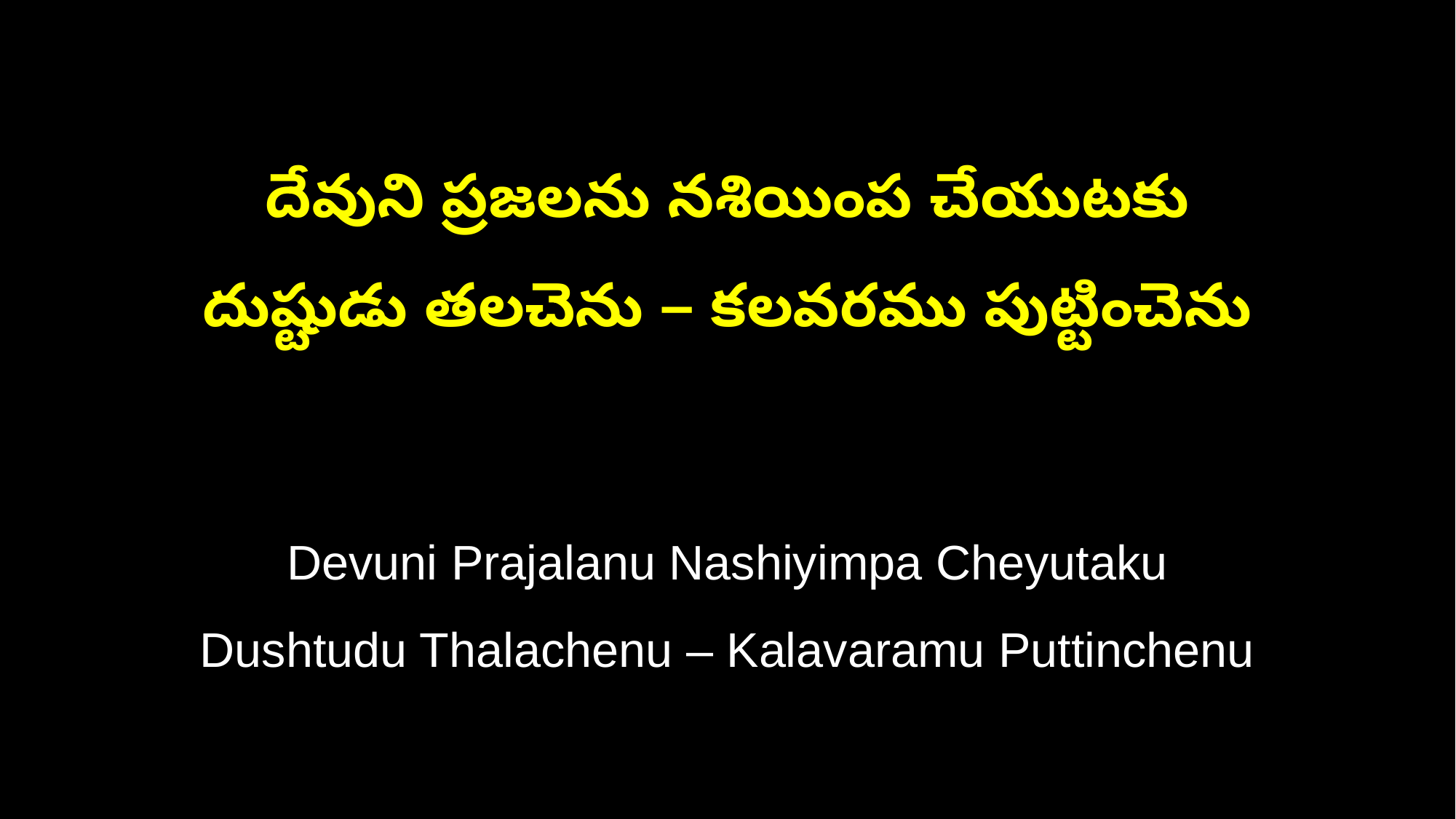

దేవుని ప్రజలను నశియింప చేయుటకు
దుష్టుడు తలచెను – కలవరము పుట్టించెను
Devuni Prajalanu Nashiyimpa Cheyutaku
Dushtudu Thalachenu – Kalavaramu Puttinchenu